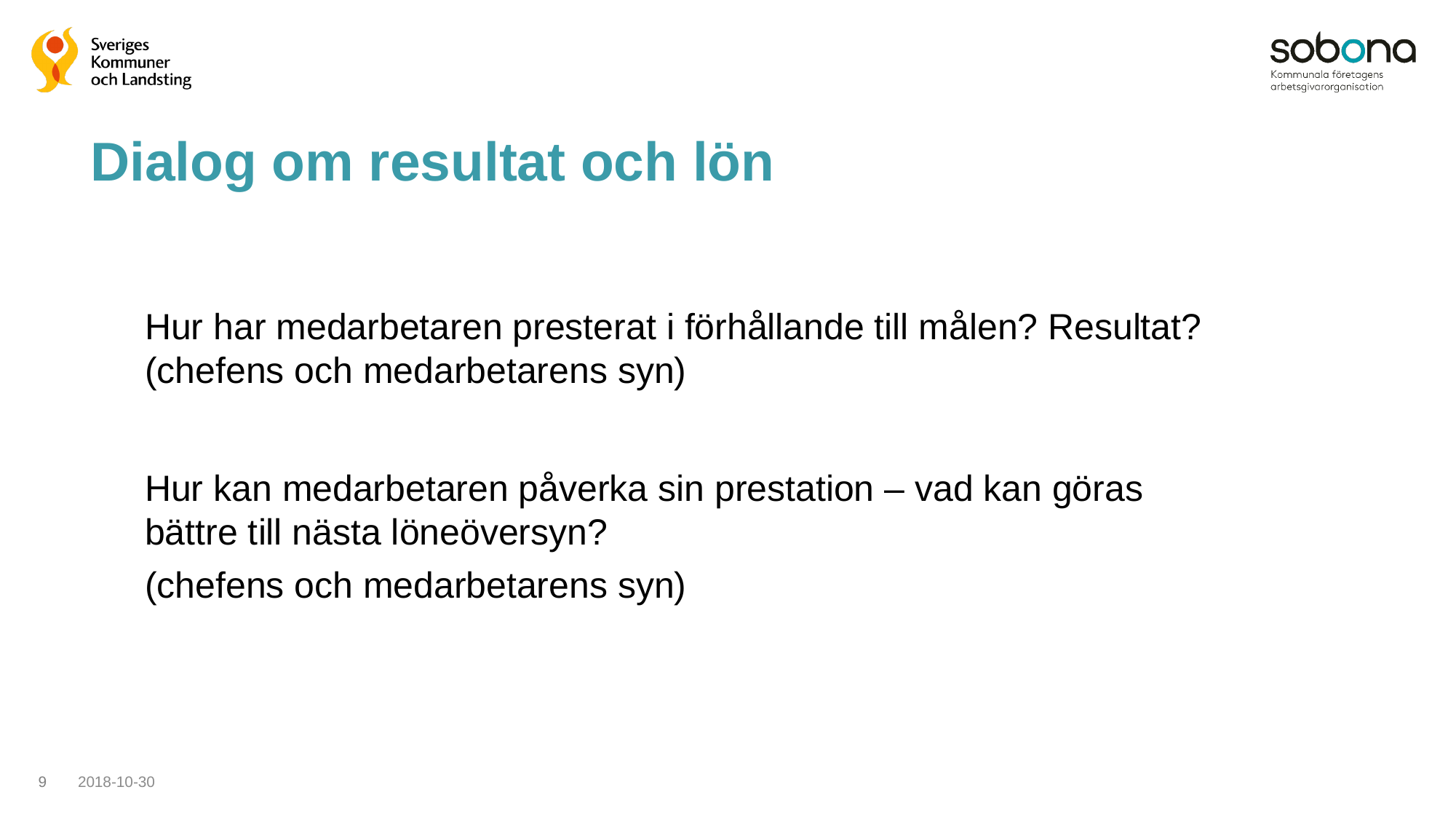

# Dialog om resultat och lön
Hur har medarbetaren presterat i förhållande till målen? Resultat? (chefens och medarbetarens syn)

Hur kan medarbetaren påverka sin prestation – vad kan göras bättre till nästa löneöversyn?
(chefens och medarbetarens syn)
9
2018-10-30